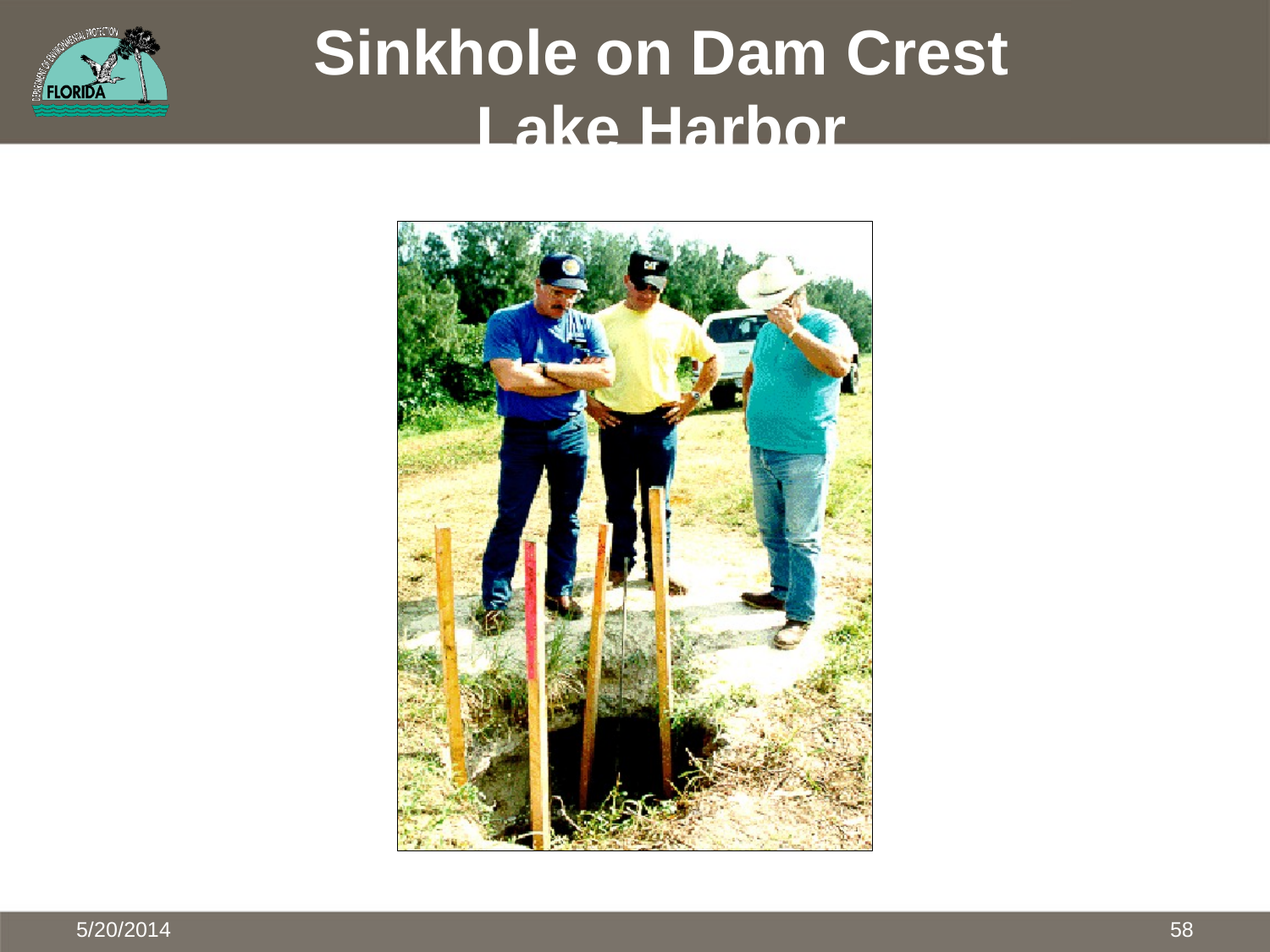

Sinkhole on Dam Crest
Lake	Harbor

58
5/20/2014